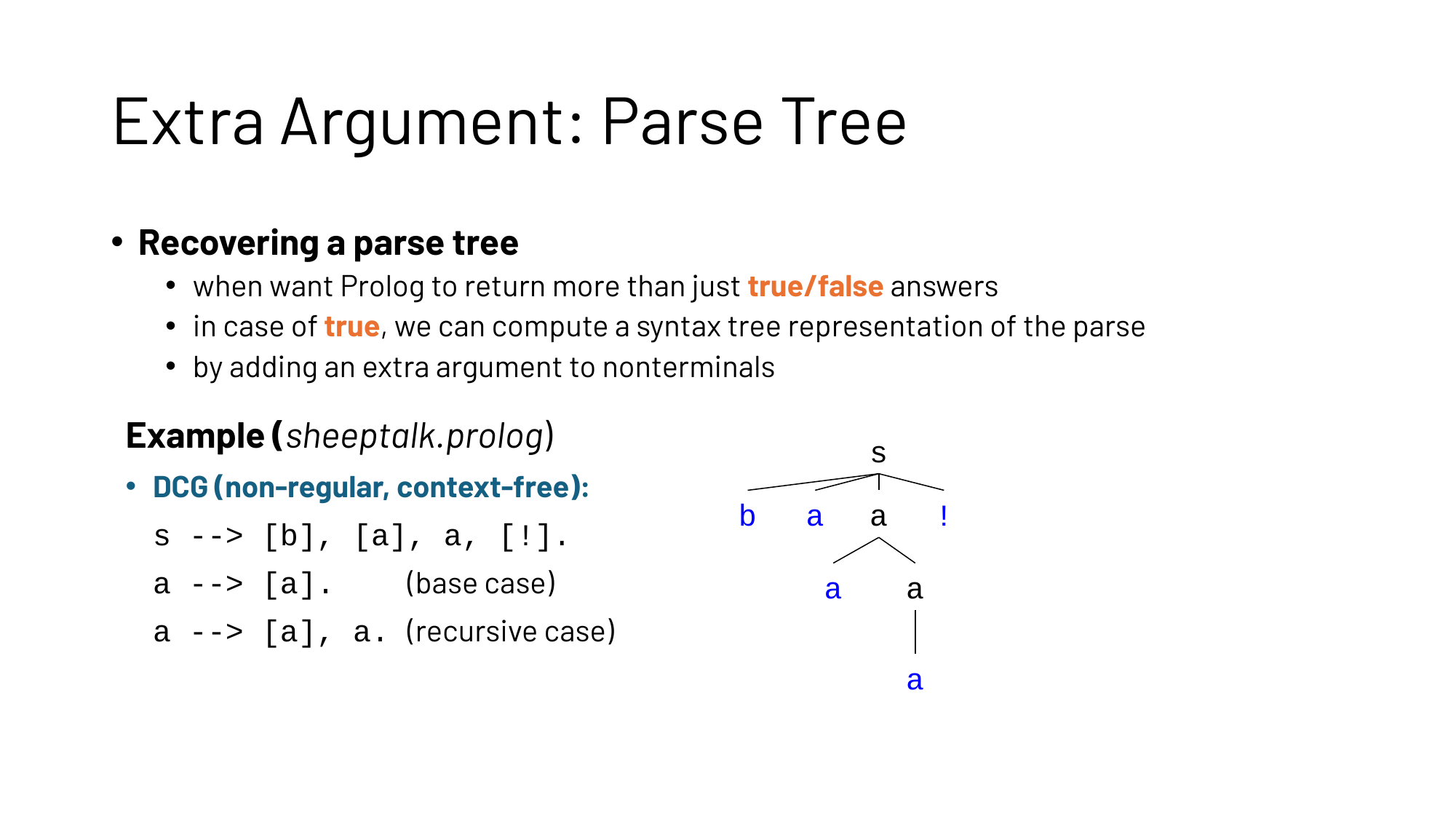

# Extra Argument: Parse Tree
Recovering a parse tree
when want Prolog to return more than just true/false answers
in case of true, we can compute a syntax tree representation of the parse
by adding an extra argument to nonterminals
Example (sheeptalk.prolog)
DCG (non-regular, context-free):
	s --> [b], [a], a, [!].
	a --> [a].    (base case)
	a --> [a], a. (recursive case)
s
b
a
a
!
a
a
a